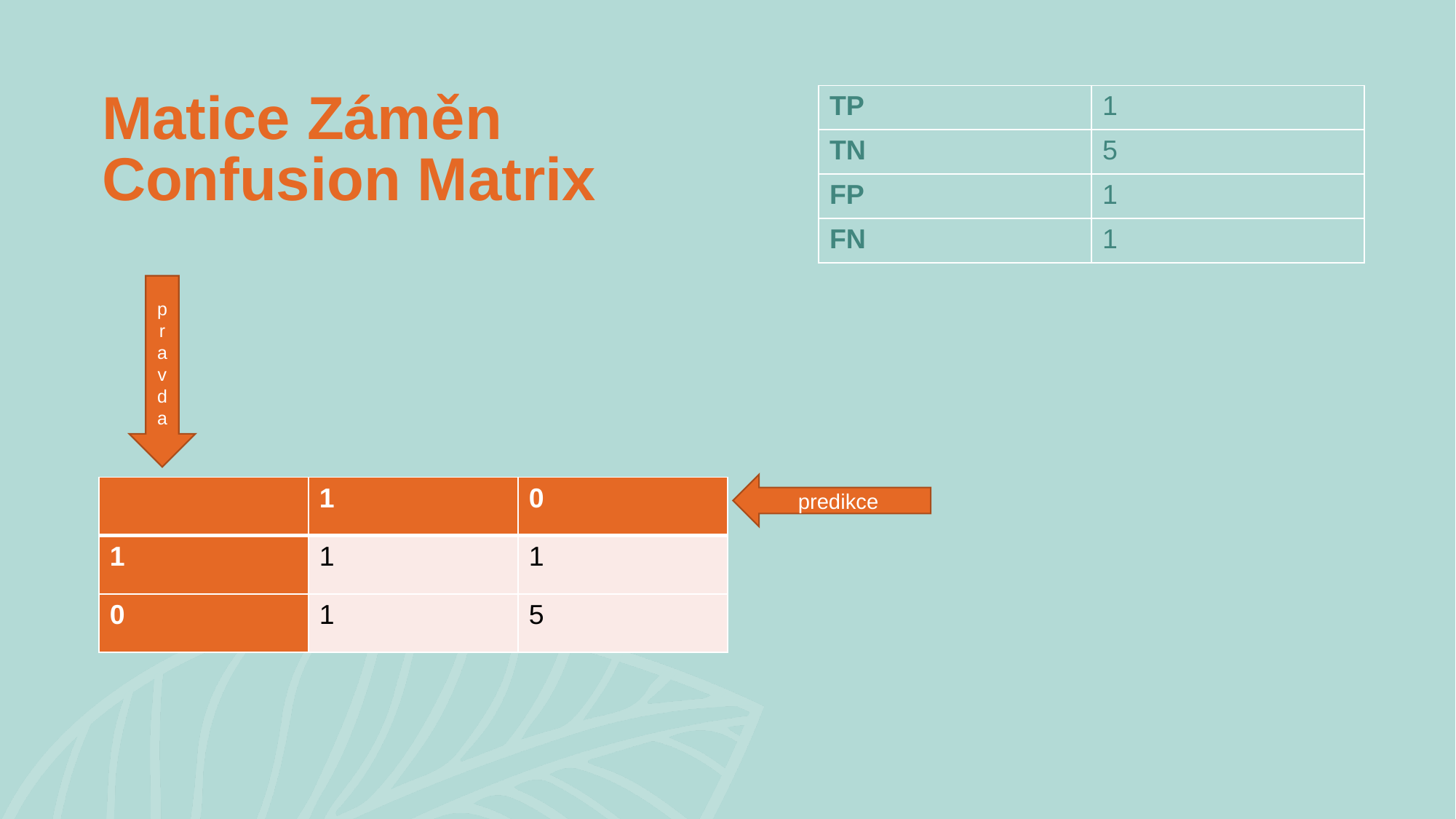

# Matice Záměn Confusion Matrix
| TP | 1 |
| --- | --- |
| TN | 5 |
| FP | 1 |
| FN | 1 |
pravda
predikce
|  | 1 | 0 |
| --- | --- | --- |
| 1 | 1 | 1 |
| 0 | 1 | 5 |